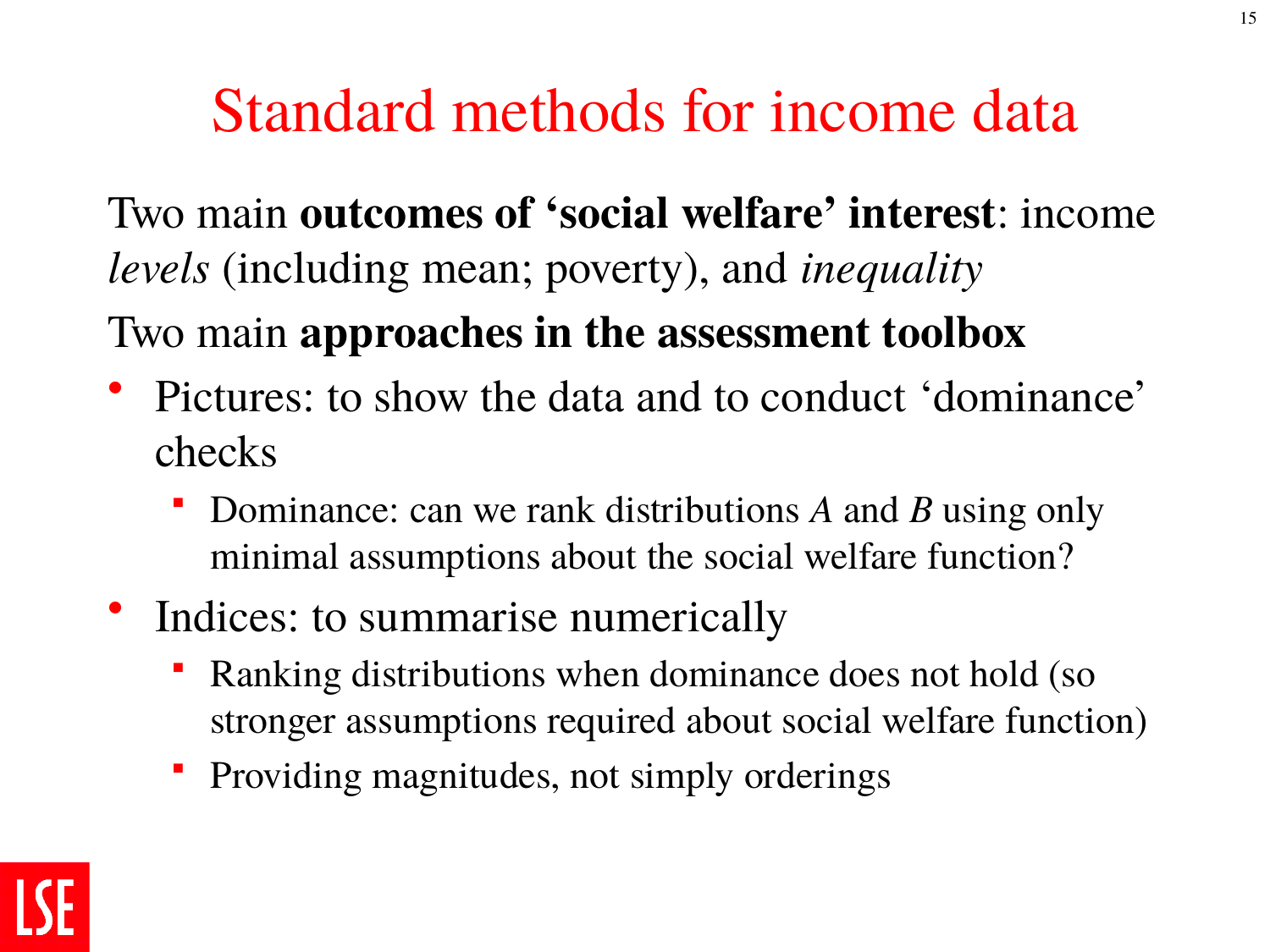

15
# Standard methods for income data
Two main outcomes of ‘social welfare’ interest: income levels (including mean; poverty), and inequality
Two main approaches in the assessment toolbox
Pictures: to show the data and to conduct ‘dominance’ checks
Dominance: can we rank distributions A and B using only minimal assumptions about the social welfare function?
Indices: to summarise numerically
Ranking distributions when dominance does not hold (so stronger assumptions required about social welfare function)
Providing magnitudes, not simply orderings